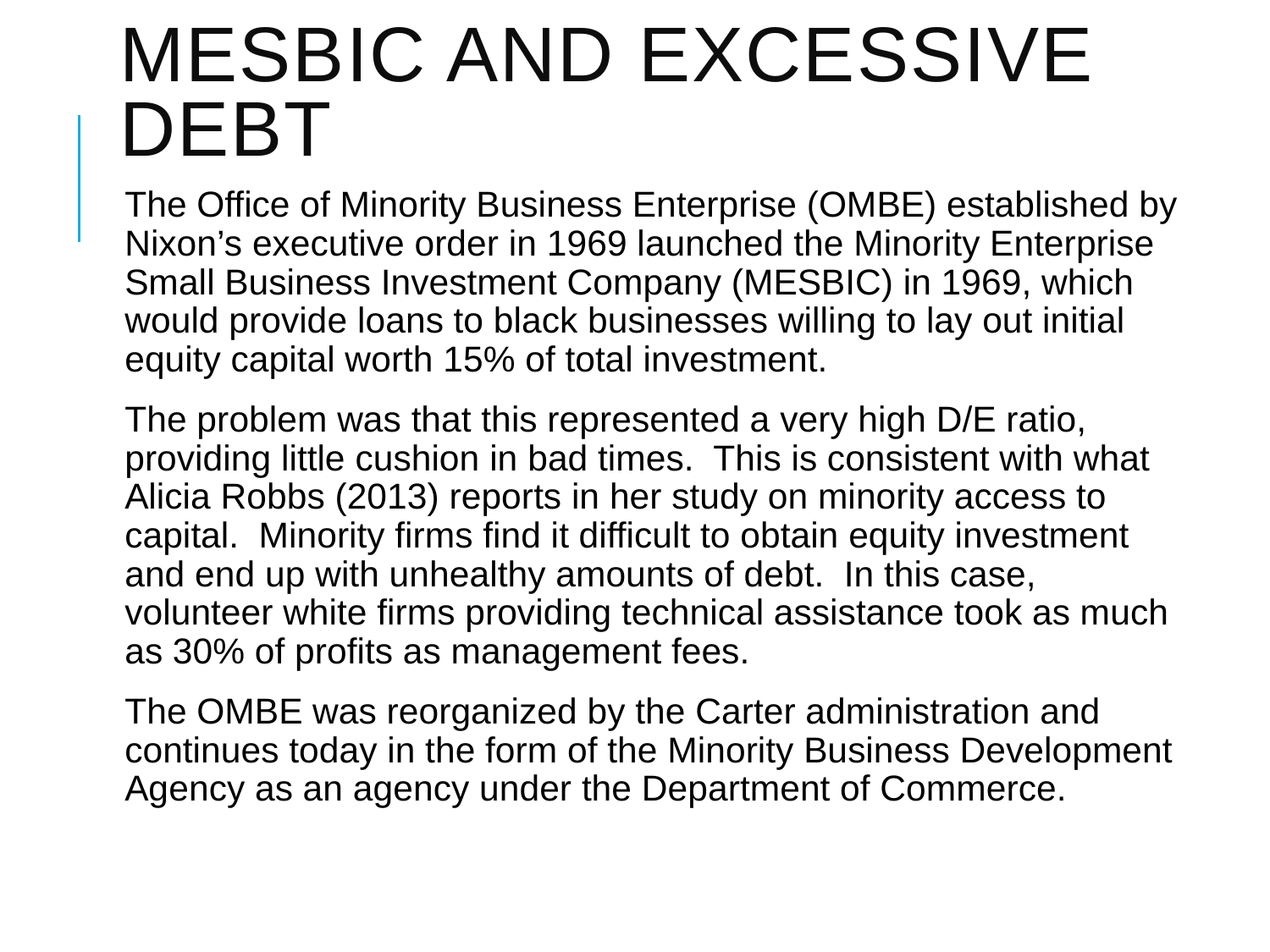

# MESBIC and excessive debt
The Office of Minority Business Enterprise (OMBE) established by Nixon’s executive order in 1969 launched the Minority Enterprise Small Business Investment Company (MESBIC) in 1969, which would provide loans to black businesses willing to lay out initial equity capital worth 15% of total investment.
The problem was that this represented a very high D/E ratio, providing little cushion in bad times.  This is consistent with what Alicia Robbs (2013) reports in her study on minority access to capital.  Minority firms find it difficult to obtain equity investment and end up with unhealthy amounts of debt.  In this case, volunteer white firms providing technical assistance took as much as 30% of profits as management fees.
The OMBE was reorganized by the Carter administration and continues today in the form of the Minority Business Development Agency as an agency under the Department of Commerce.